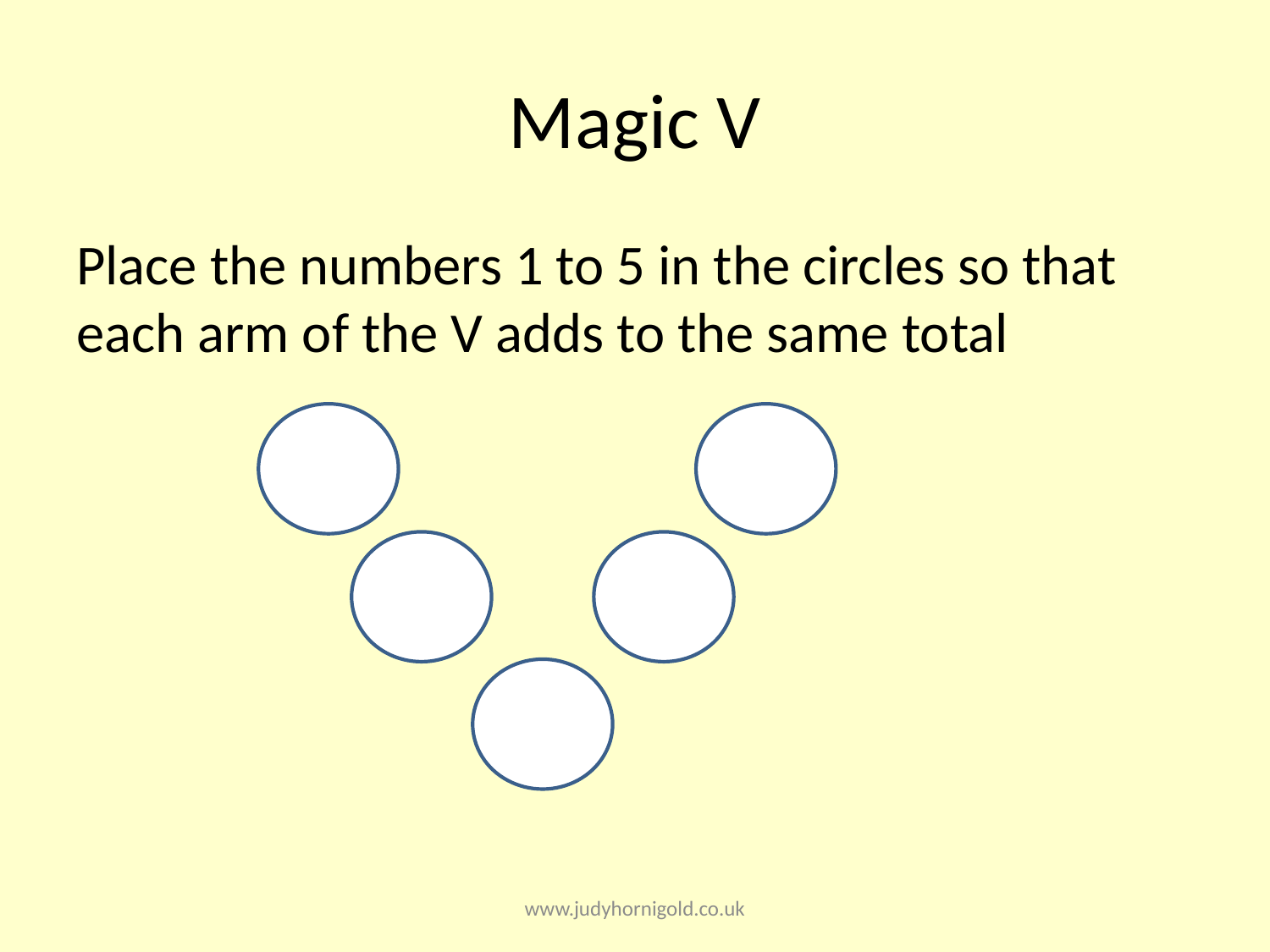

# Magic V
Place the numbers 1 to 5 in the circles so that each arm of the V adds to the same total

www.judyhornigold.co.uk